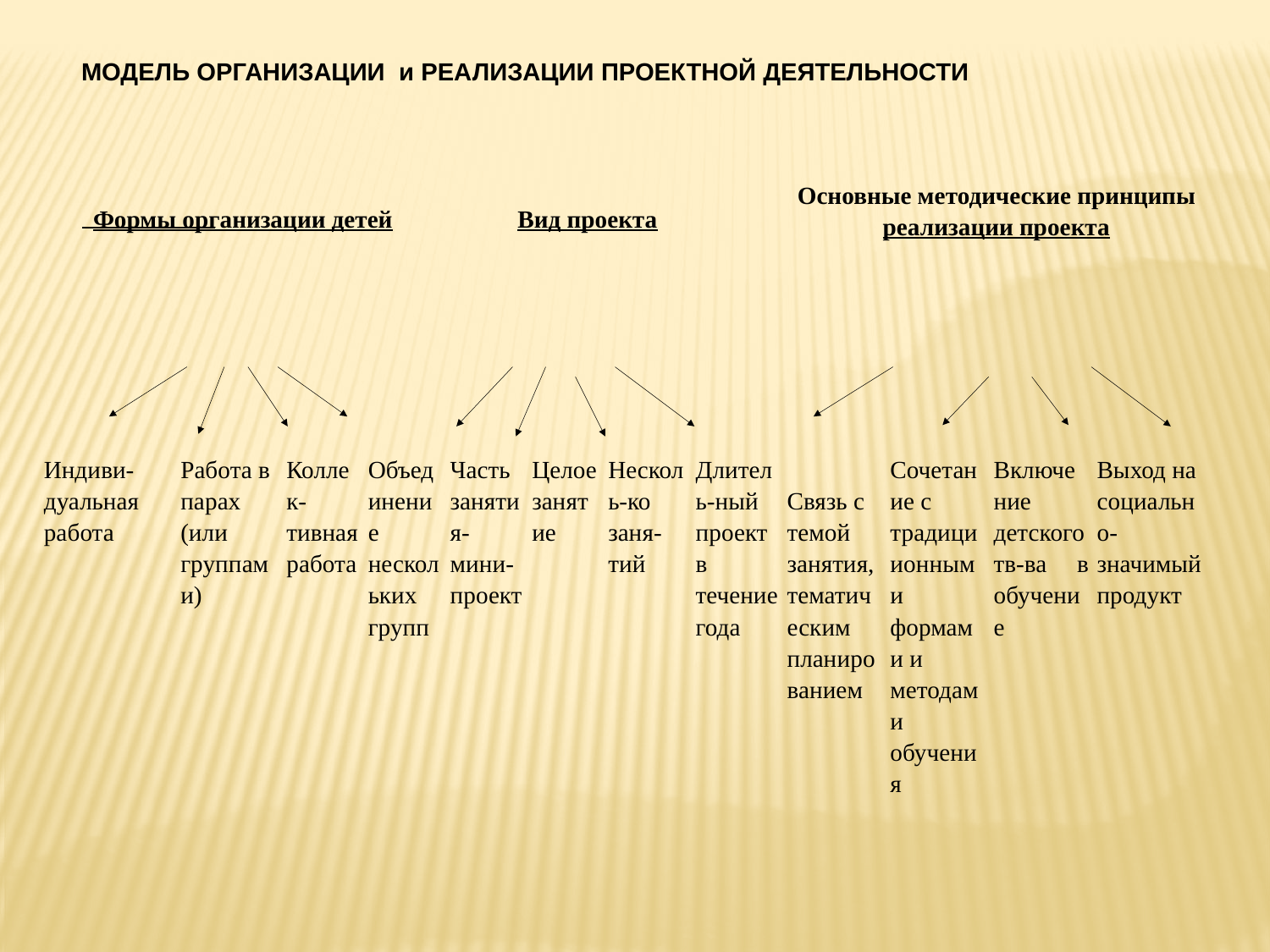

МОДЕЛЬ ОРГАНИЗАЦИИ  и РЕАЛИЗАЦИИ ПРОЕКТНОЙ ДЕЯТЕЛЬНОСТИ
| Формы организации детей |  |  |  | Вид проекта |  |  |  | Основные методические принципы реализации проекта |  |  |  |
| --- | --- | --- | --- | --- | --- | --- | --- | --- | --- | --- | --- |
| Индиви-дуальная работа | Работа в парах (или группами) | Коллек-тивная работа | Объединение нескольких групп | Часть занятия- мини-проект | Целое занятие | Несколь-ко заня-тий | Длитель-ный проект в течение года | Связь с темой занятия, тематическим планированием | Сочетание с традициионными формами и методами обучения | Включение детского тв-ва в обучение | Выход на социально-значимый продукт |